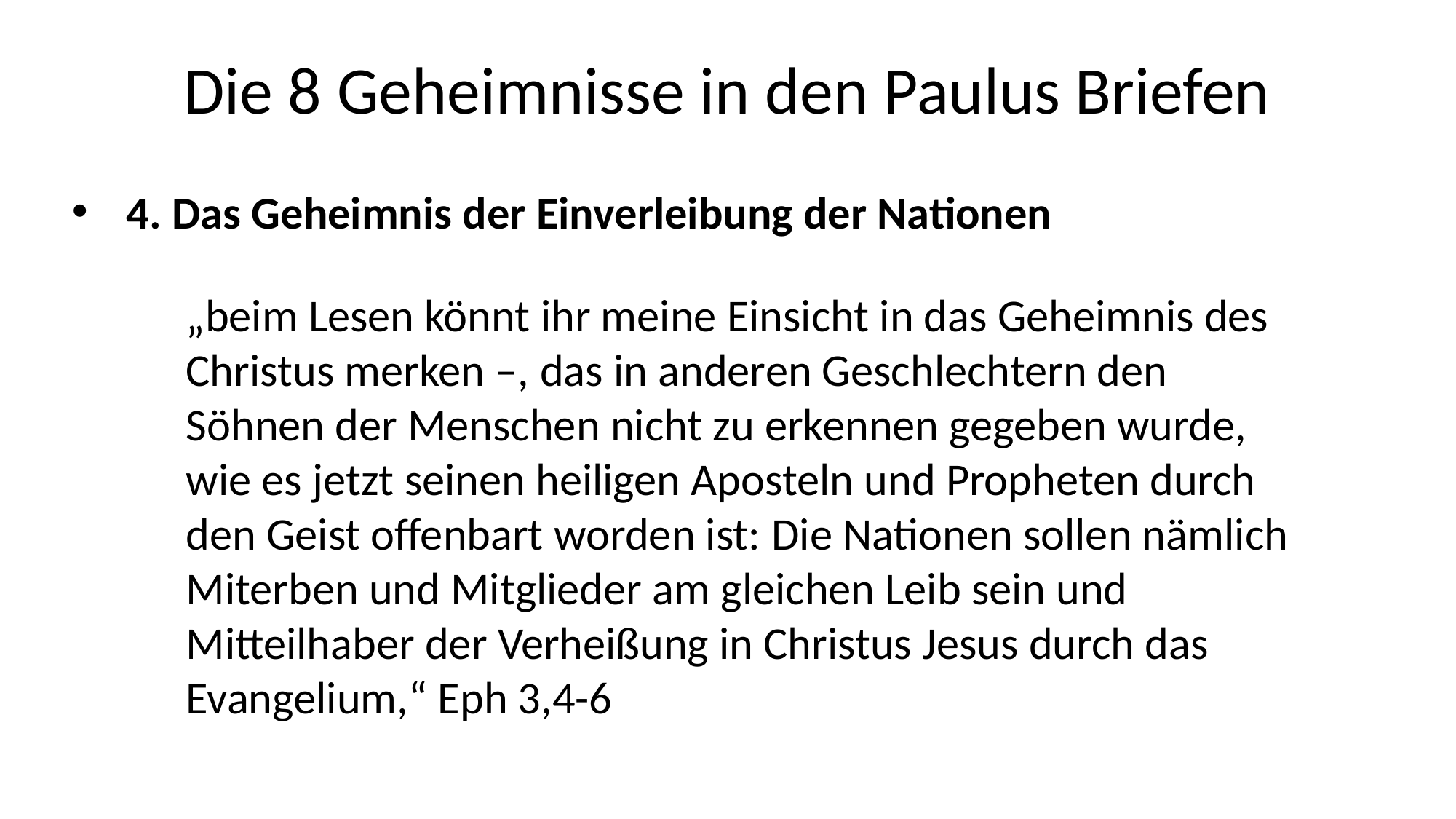

# Die 8 Geheimnisse in den Paulus Briefen
4. Das Geheimnis der Einverleibung der Nationen
„beim Lesen könnt ihr meine Einsicht in das Geheimnis des Christus merken –, das in anderen Geschlechtern den Söhnen der Menschen nicht zu erkennen gegeben wurde, wie es jetzt seinen heiligen Aposteln und Propheten durch den Geist offenbart worden ist: Die Nationen sollen nämlich Miterben und Mitglieder am gleichen Leib sein und Mitteilhaber der Verheißung in Christus Jesus durch das Evangelium,“ Eph 3,4-6